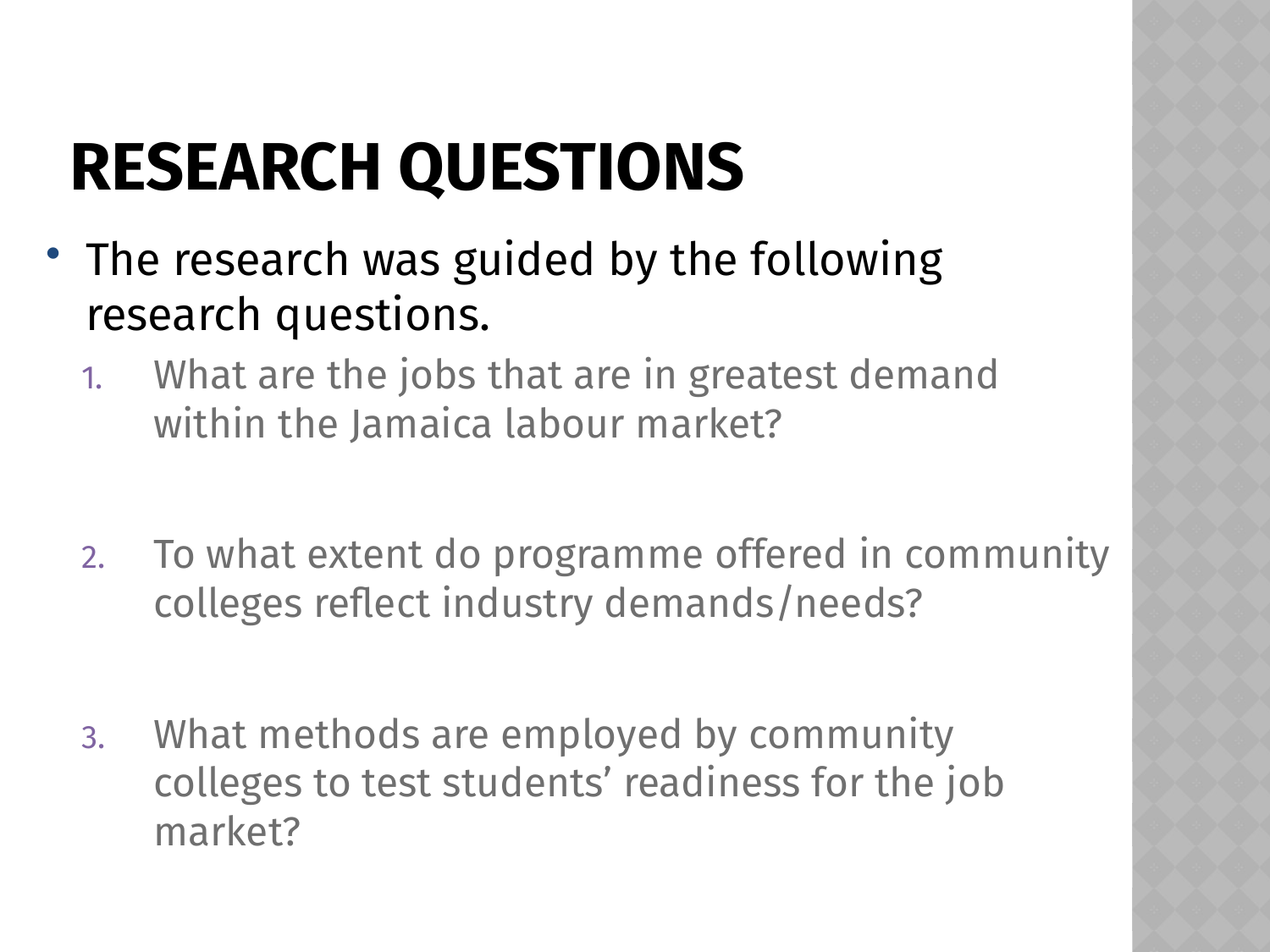

# Research questions
The research was guided by the following research questions.
What are the jobs that are in greatest demand within the Jamaica labour market?

To what extent do programme offered in community colleges reflect industry demands/needs?

What methods are employed by community colleges to test students’ readiness for the job market?